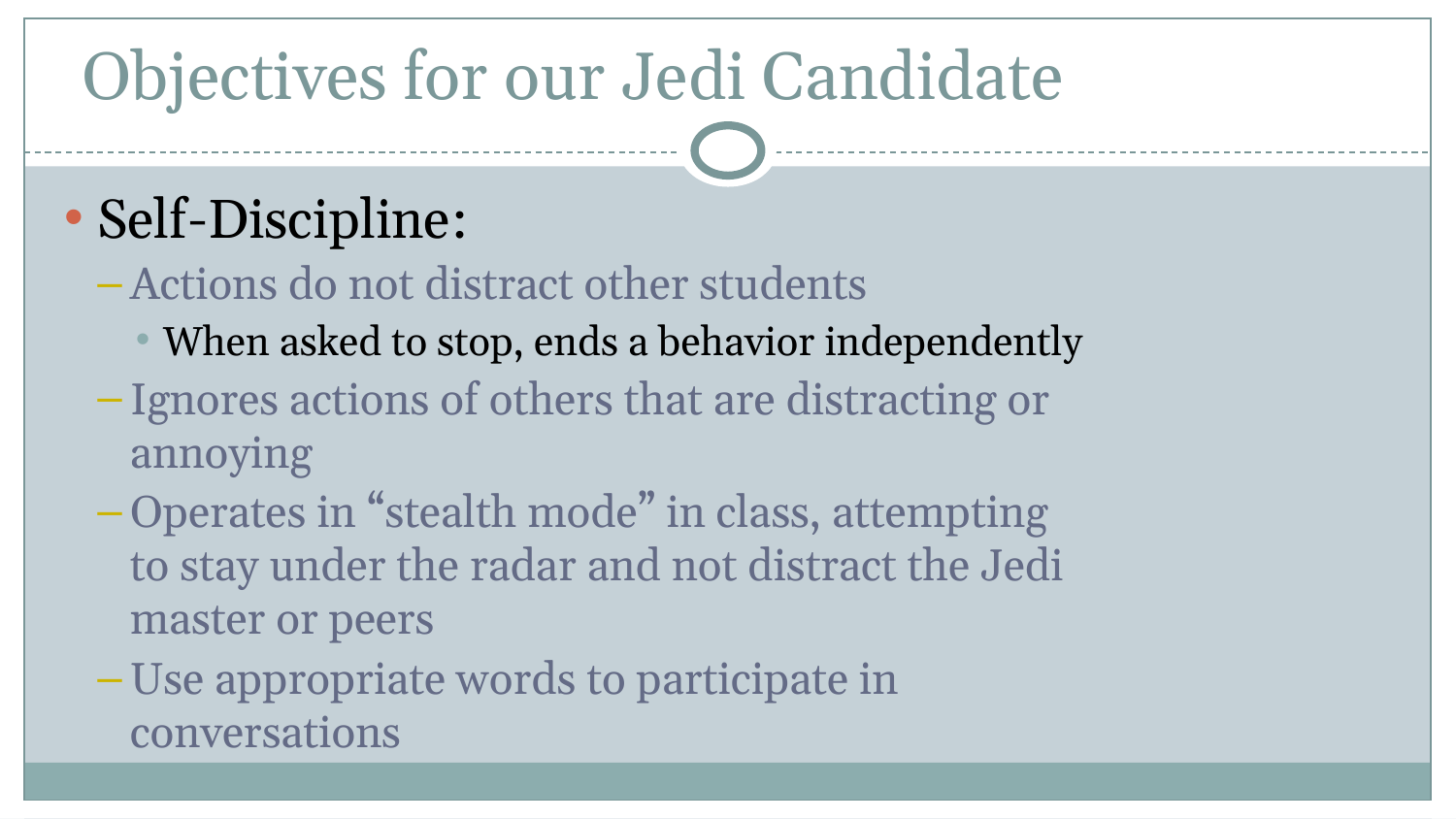

# Objectives for our Jedi Candidate
Self-Discipline:
Actions do not distract other students
When asked to stop, ends a behavior independently
Ignores actions of others that are distracting or annoying
Operates in “stealth mode” in class, attempting to stay under the radar and not distract the Jedi master or peers
Use appropriate words to participate in conversations